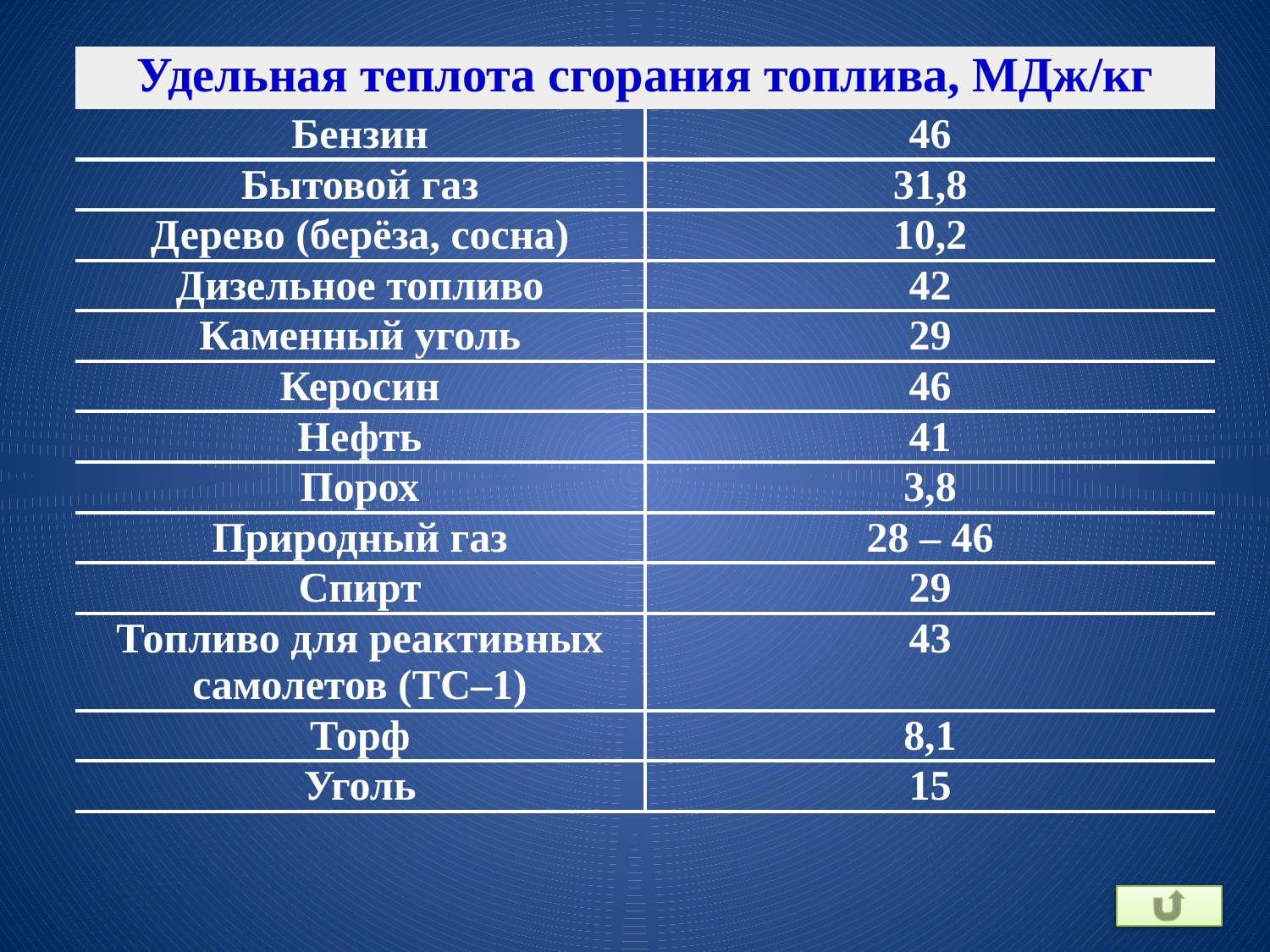

| Удельная теплота сгорания топлива, МДж/кг |  |
| --- | --- |
| Бензин | 46 |
| Бытовой газ | 31,8 |
| Дерево (берёза, сосна) | 10,2 |
| Дизельное топливо | 42 |
| Каменный уголь | 29 |
| Керосин | 46 |
| Нефть | 41 |
| Порох | 3,8 |
| Природный газ | 28 – 46 |
| Спирт | 29 |
| Топливо для реактивных самолетов (ТС–1) | 43 |
| Торф | 8,1 |
| Уголь | 15 |